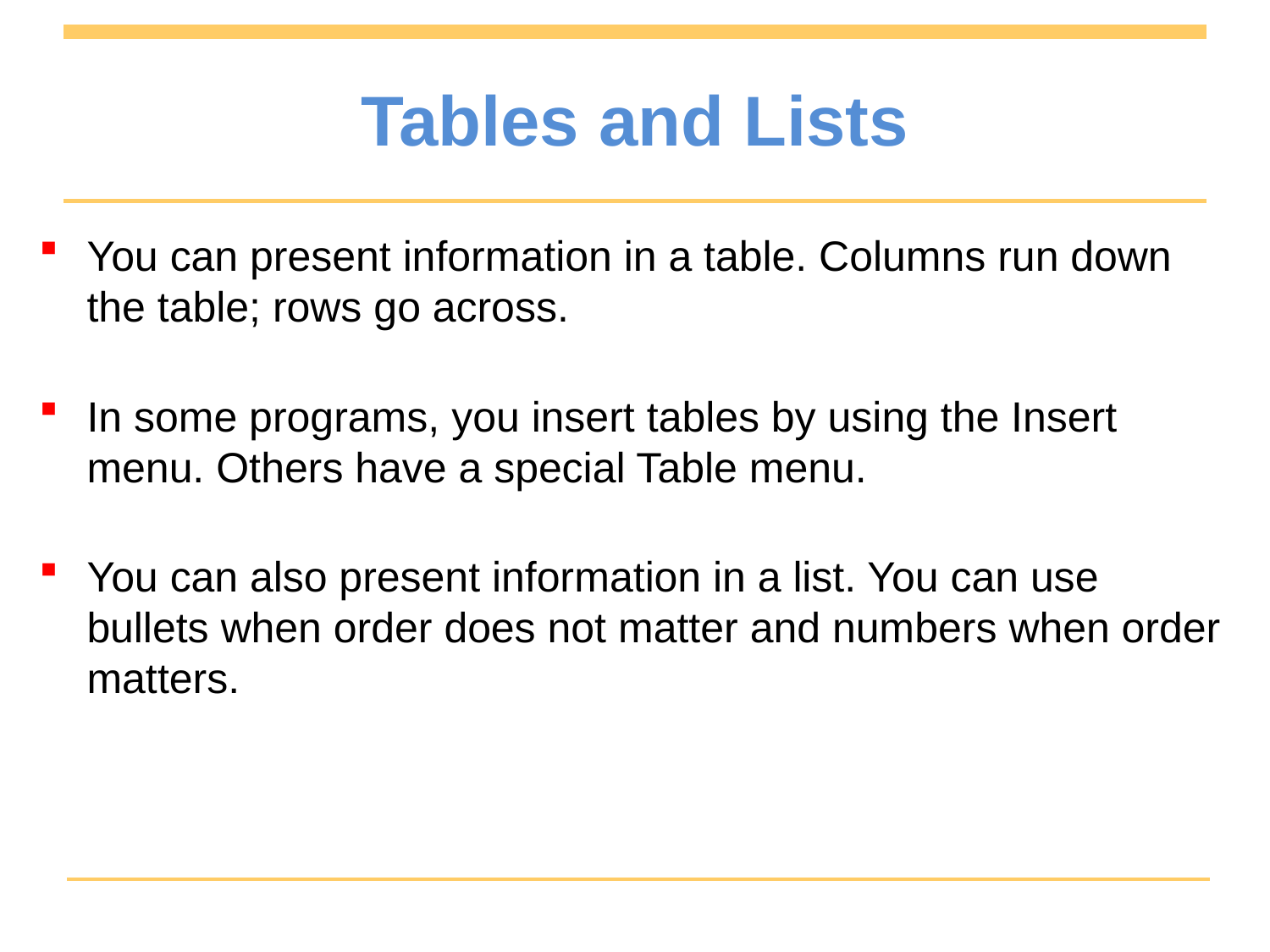

# Tables and Lists
You can present information in a table. Columns run down the table; rows go across.
In some programs, you insert tables by using the Insert menu. Others have a special Table menu.
You can also present information in a list. You can use bullets when order does not matter and numbers when order matters.